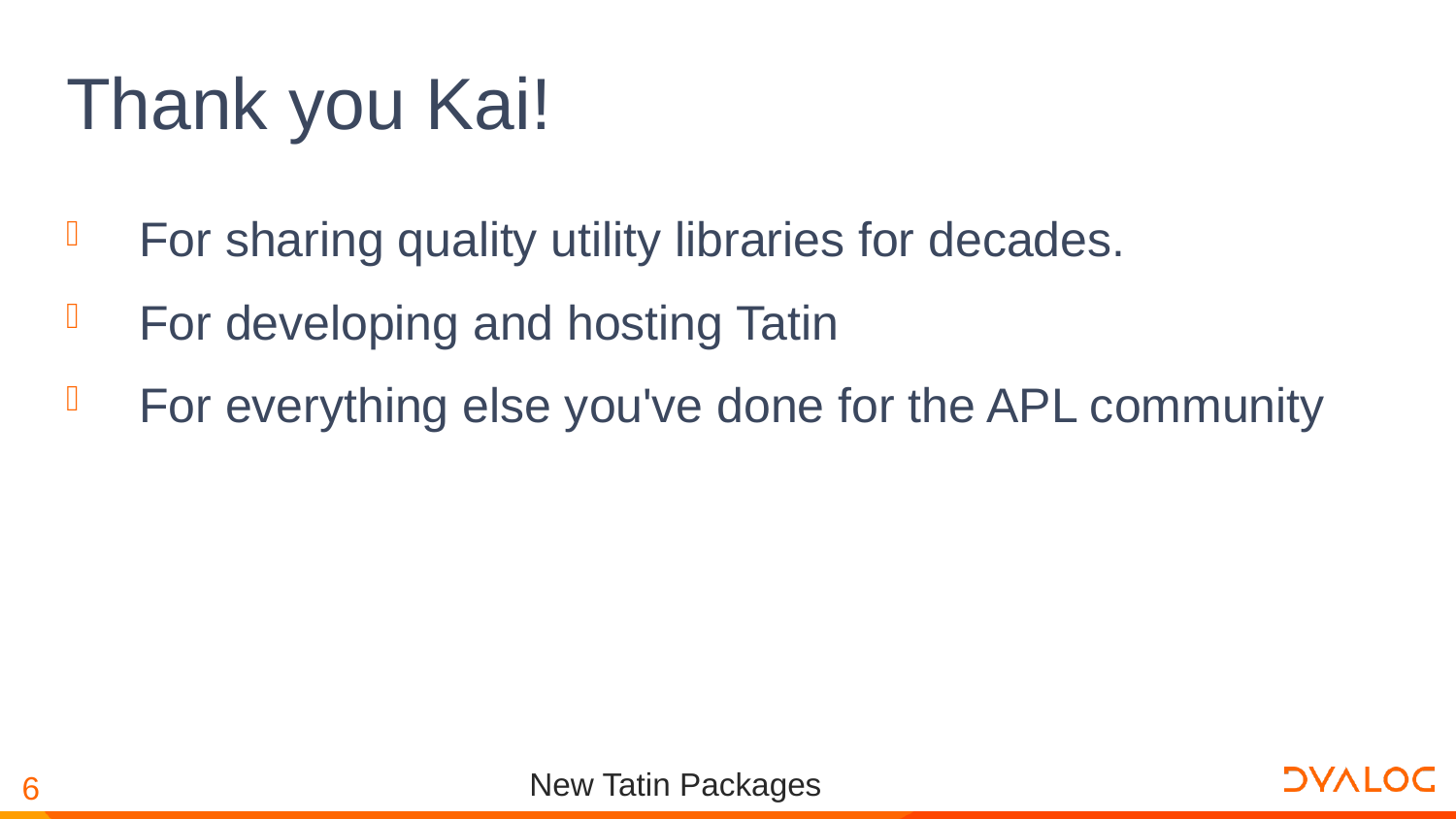

# Thank you Kai!
For sharing quality utility libraries for decades.
For developing and hosting Tatin
For everything else you've done for the APL community